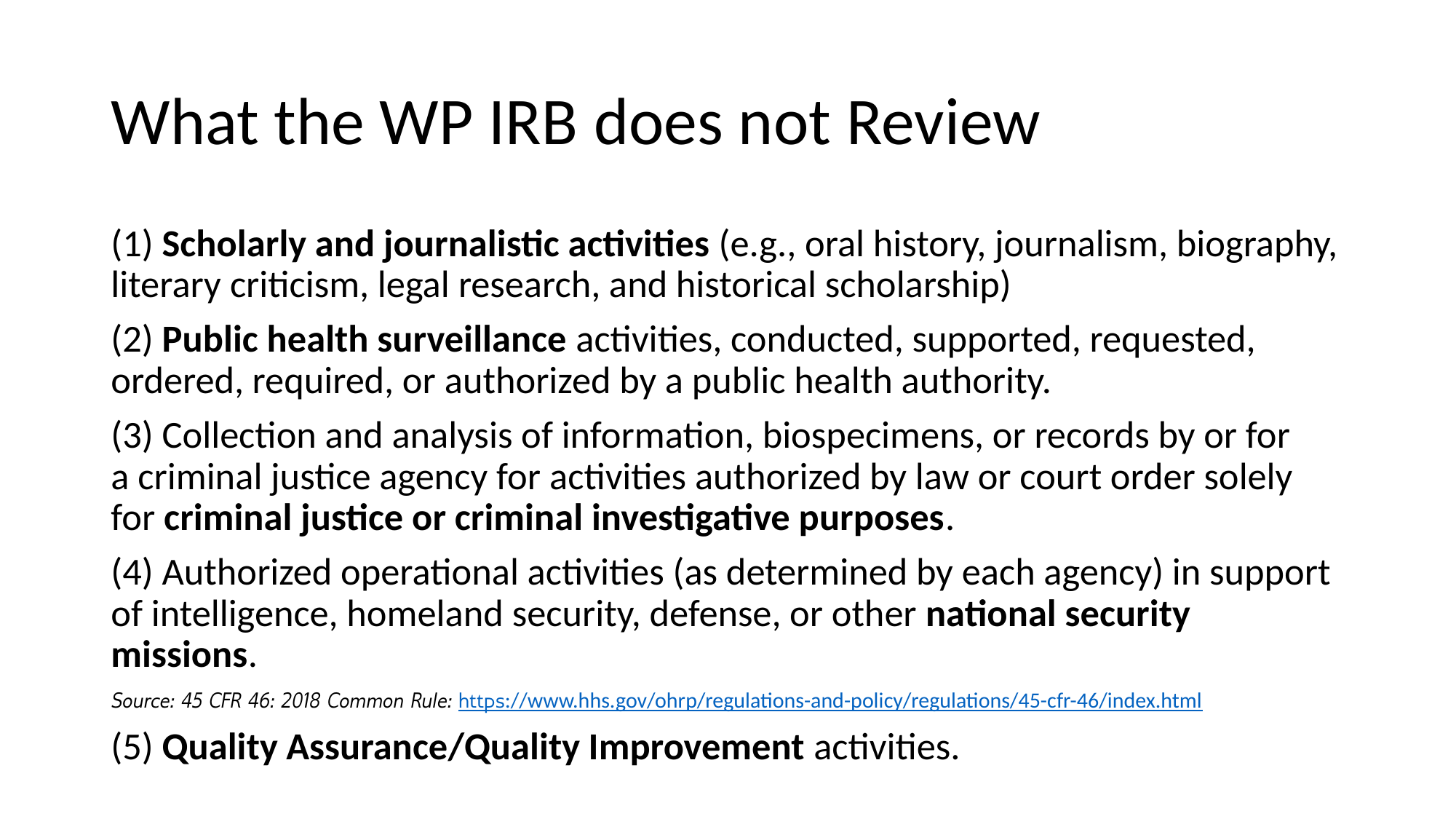

# What the WP IRB does not Review
(1) Scholarly and journalistic activities (e.g., oral history, journalism, biography, literary criticism, legal research, and historical scholarship)
(2) Public health surveillance activities, conducted, supported, requested, ordered, required, or authorized by a public health authority.
(3) Collection and analysis of information, biospecimens, or records by or for a criminal justice agency for activities authorized by law or court order solely for criminal justice or criminal investigative purposes.
(4) Authorized operational activities (as determined by each agency) in support of intelligence, homeland security, defense, or other national security missions.
Source: 45 CFR 46: 2018 Common Rule: https://www.hhs.gov/ohrp/regulations-and-policy/regulations/45-cfr-46/index.html
(5) Quality Assurance/Quality Improvement activities.